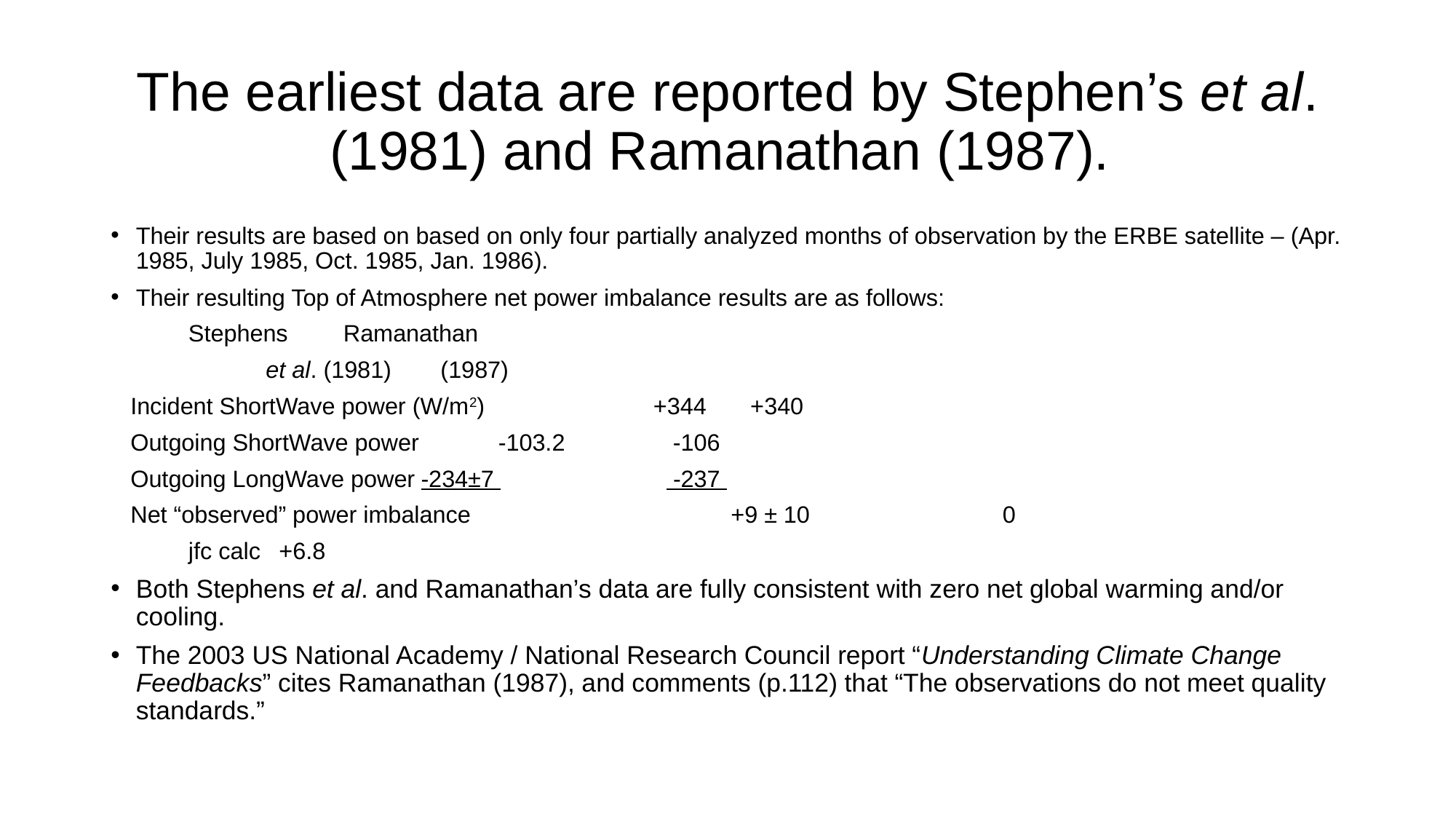

# The earliest data are reported by Stephen’s et al. (1981) and Ramanathan (1987).
Their results are based on based on only four partially analyzed months of observation by the ERBE satellite – (Apr. 1985, July 1985, Oct. 1985, Jan. 1986).
Their resulting Top of Atmosphere net power imbalance results are as follows:
							Stephens 	Ramanathan
						        	et al. (1981)	   (1987)
   Incident ShortWave power (W/m2)		 		+344		   +340
   Outgoing ShortWave power			 	-103.2	 	   -106
   Outgoing LongWave power				-234±7 	 	   -237
   Net “observed” power imbalance 		 	 	+9 ± 10 	     	      0
	jfc calc						  +6.8
Both Stephens et al. and Ramanathan’s data are fully consistent with zero net global warming and/or cooling.
The 2003 US National Academy / National Research Council report “Understanding Climate Change Feedbacks” cites Ramanathan (1987), and comments (p.112) that “The observations do not meet quality standards.”